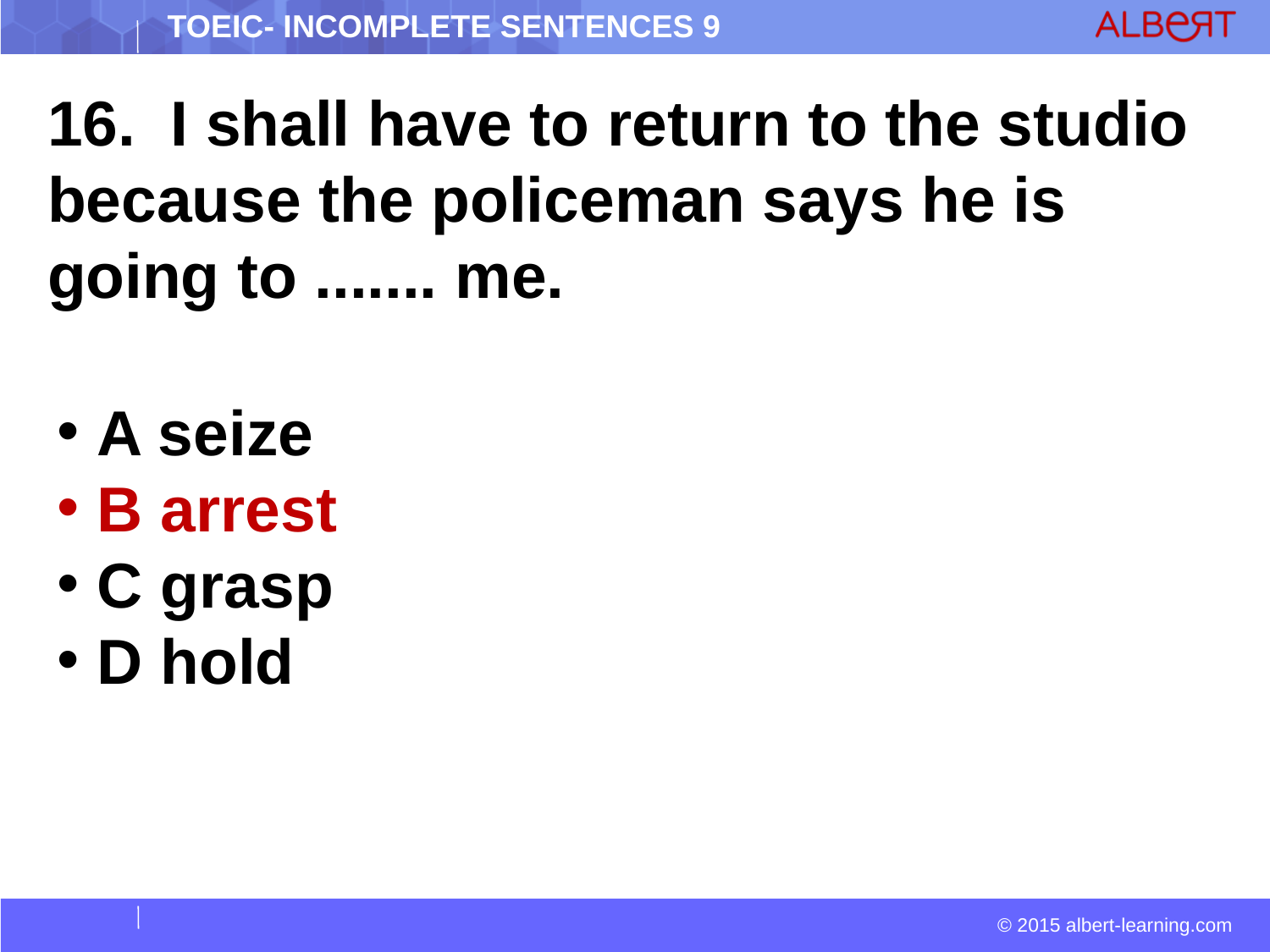

16.  I shall have to return to the studio because the policeman says he is going to ....... me.
 A seize
 B arrest
 C grasp
 D hold